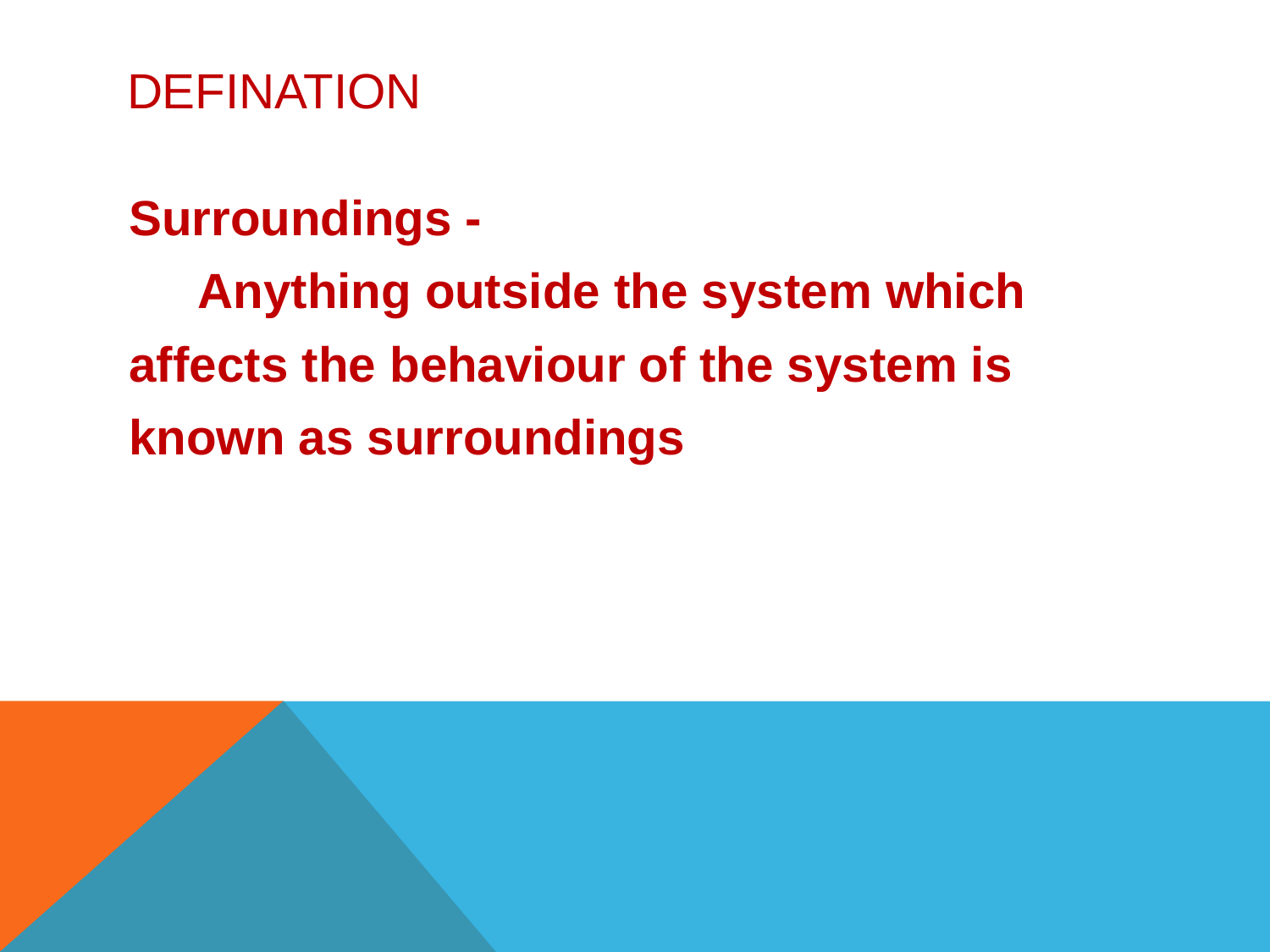

# DEfination
Surroundings -
     Anything outside the system which
affects the behaviour of the system is
known as surroundings